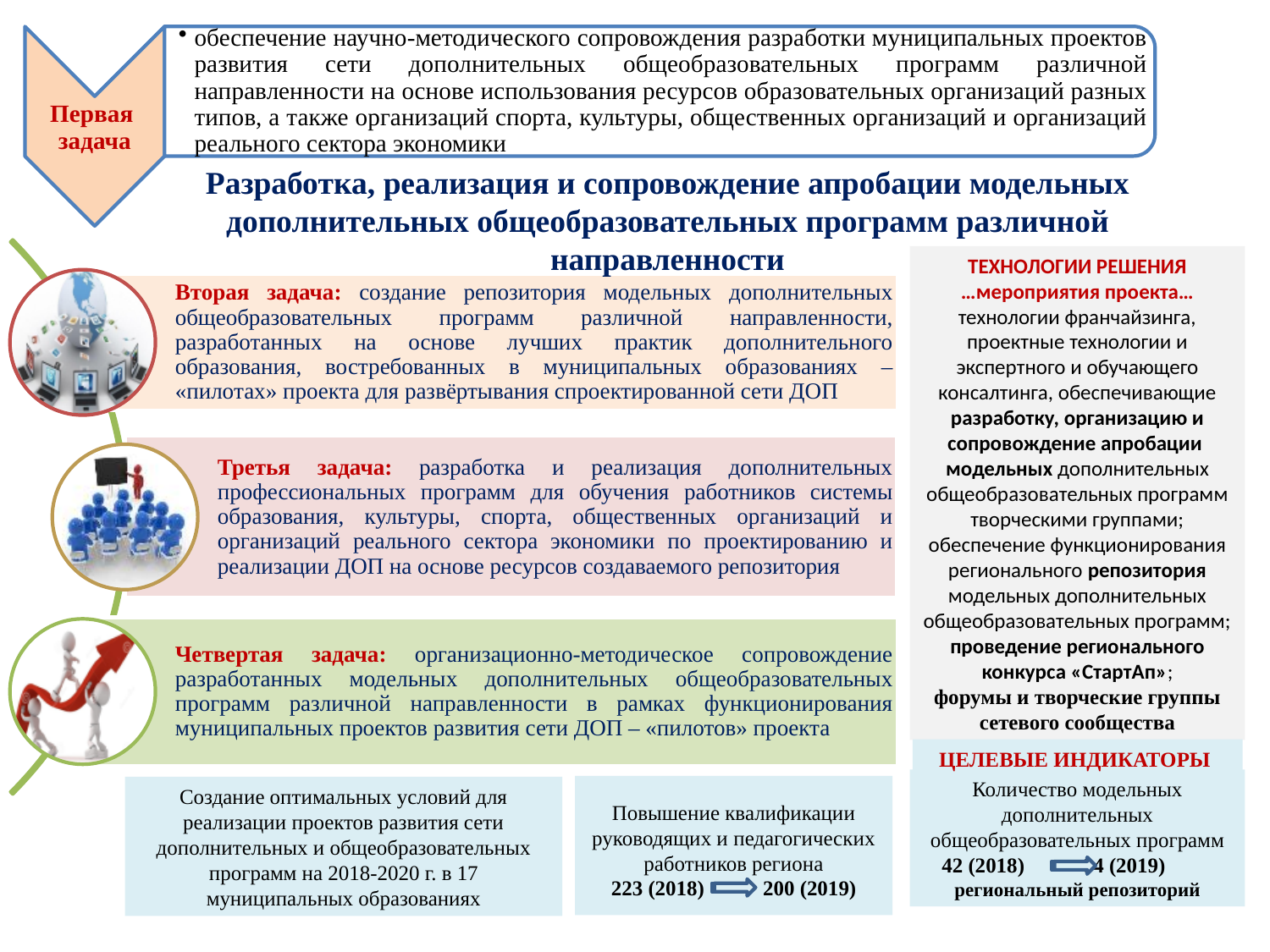

Первая
задача
обеспечение научно-методического сопровождения разработки муниципальных проектов развития сети дополнительных общеобразовательных программ различной направленности на основе использования ресурсов образовательных организаций разных типов, а также организаций спорта, культуры, общественных организаций и организаций реального сектора экономики
#
Разработка, реализация и сопровождение апробации модельных дополнительных общеобразовательных программ различной направленности
Вторая задача: создание репозитория модельных дополнительных общеобразовательных программ различной направленности, разработанных на основе лучших практик дополнительного образования, востребованных в муниципальных образованиях – «пилотах» проекта для развёртывания спроектированной сети ДОП
Третья задача: разработка и реализация дополнительных профессиональных программ для обучения работников системы образования, культуры, спорта, общественных организаций и организаций реального сектора экономики по проектированию и реализации ДОП на основе ресурсов создаваемого репозитория
Четвертая задача: организационно-методическое сопровождение разработанных модельных дополнительных общеобразовательных программ различной направленности в рамках функционирования муниципальных проектов развития сети ДОП – «пилотов» проекта
ТЕХНОЛОГИИ РЕШЕНИЯ
…мероприятия проекта…
технологии франчайзинга,
проектные технологии и экспертного и обучающего консалтинга, обеспечивающие разработку, организацию и сопровождение апробации  модельных дополнительных общеобразовательных программ творческими группами; обеспечение функционирования регионального репозитория модельных дополнительных общеобразовательных программ;
проведение регионального конкурса «СтартАп»;
форумы и творческие группы сетевого сообщества
ЦЕЛЕВЫЕ ИНДИКАТОРЫ
Количество модельных дополнительных общеобразовательных программ
42 (2018)           84 (2019)          региональный репозиторий

Повышение квалификации руководящих и педагогических работников региона
223 (2018)           200 (2019)

Создание оптимальных условий для реализации проектов развития сети дополнительных и общеобразовательных программ на 2018-2020 г. в 17 муниципальных образованиях